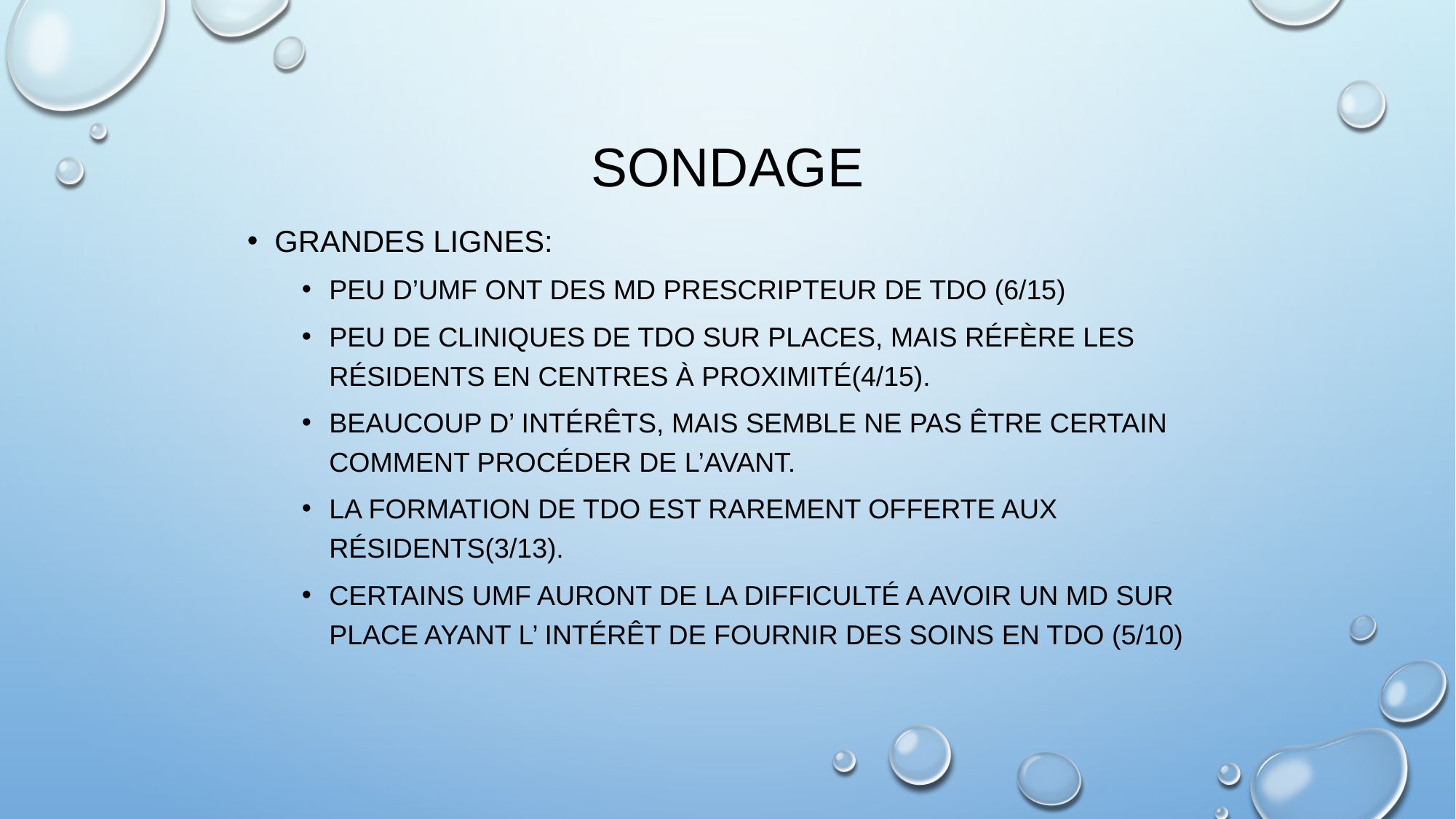

# Sondage
Grandes lignes:
Peu d’UMF ont des MD prescripteur de TDO (6/15)
Peu de cliniques de TDO sur places, mais réfère les résidents en centres à proximité(4/15).
Beaucoup d’ intérêts, mais semble ne pas être certain comment procéder de l’avant.
La formation de TDO est rarement offerte aux résidents(3/13).
Certains UMF auront de la difficulté a avoir un MD sur place ayant l’ intérêt de fournir des soins en TDO (5/10)